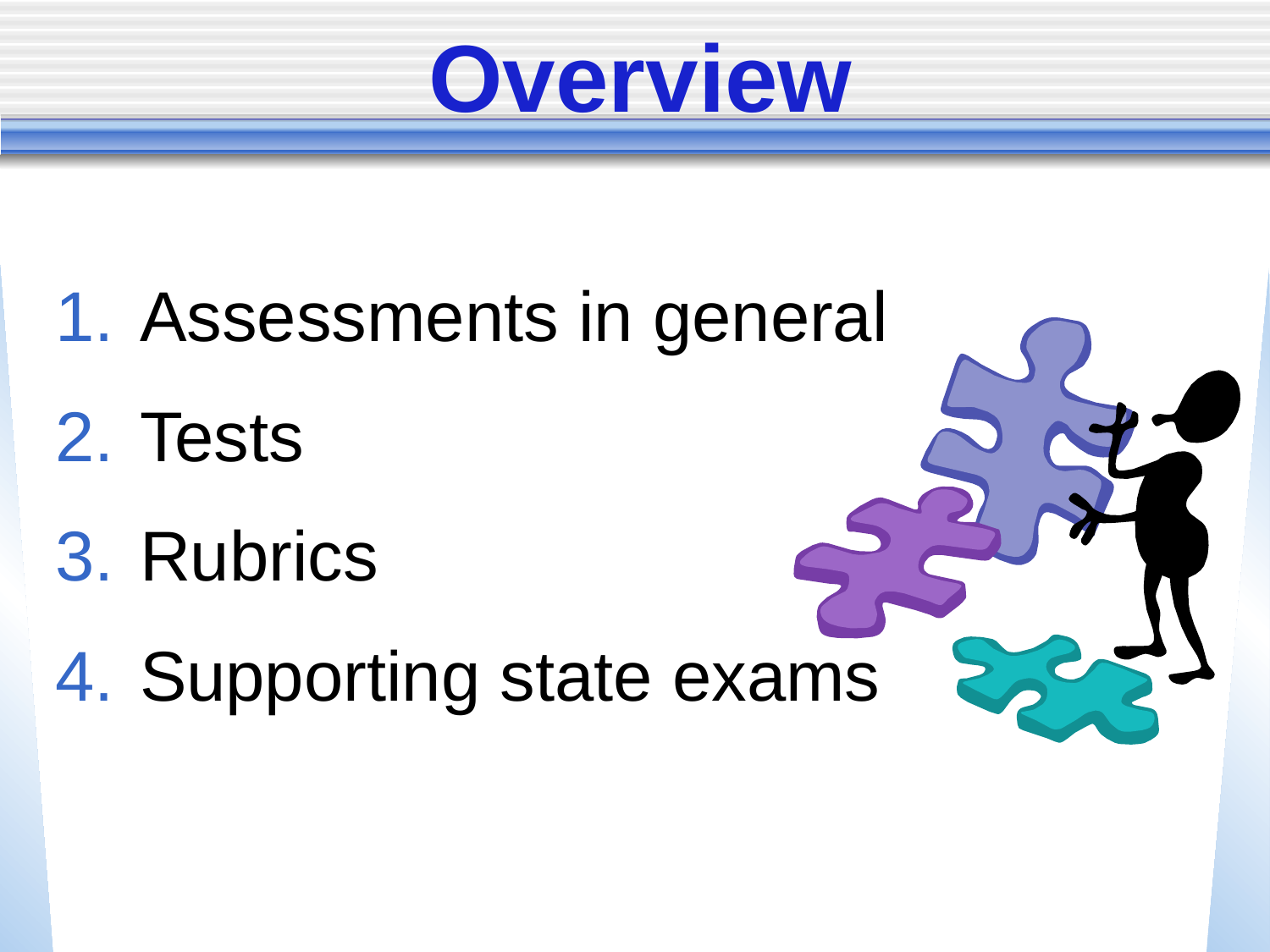

# Overview
Assessments in general
Tests
Rubrics
Supporting state exams